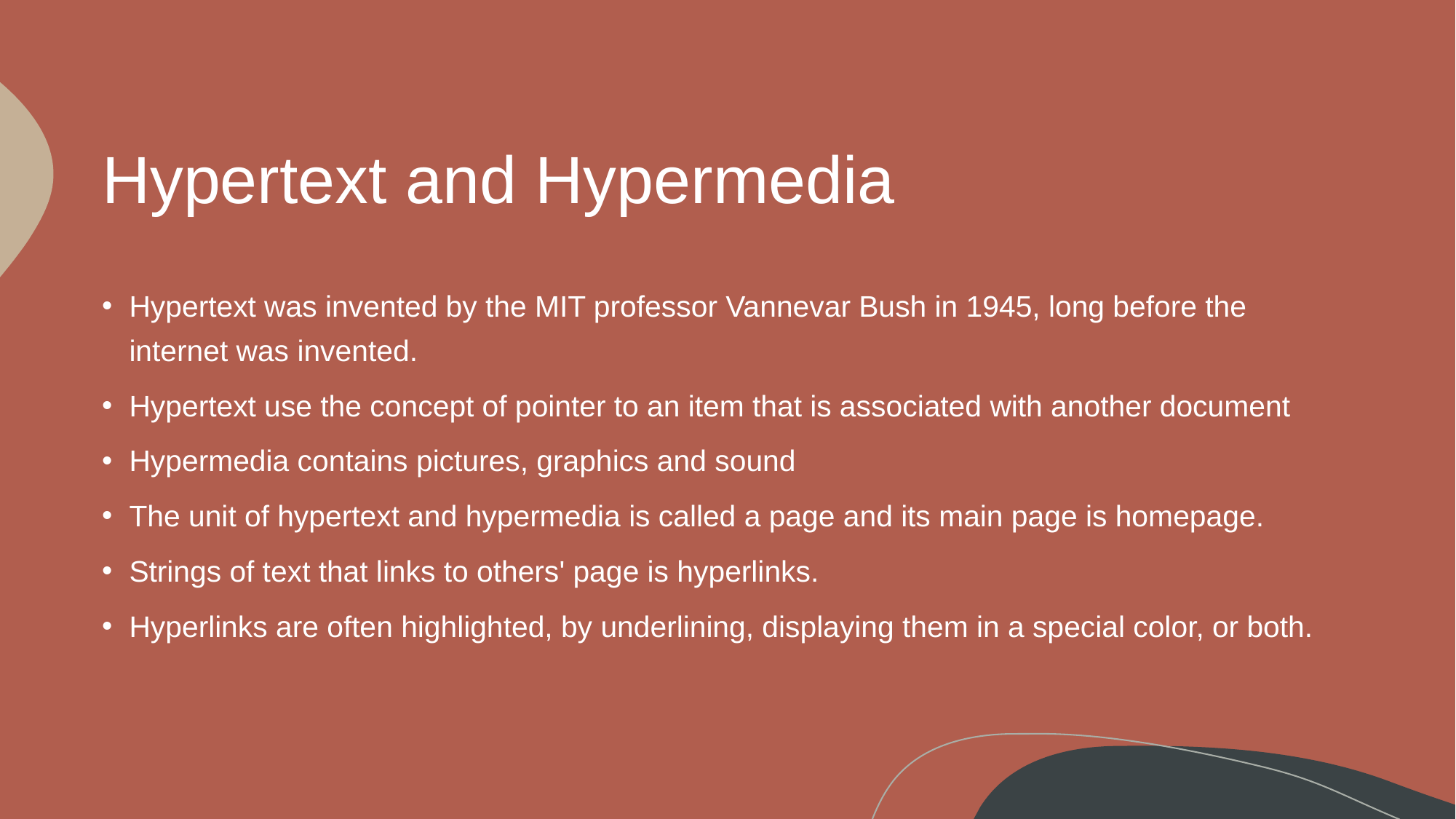

# Hypertext and Hypermedia
Hypertext was invented by the MIT professor Vannevar Bush in 1945, long before the internet was invented.
Hypertext use the concept of pointer to an item that is associated with another document
Hypermedia contains pictures, graphics and sound
The unit of hypertext and hypermedia is called a page and its main page is homepage.
Strings of text that links to others' page is hyperlinks.
Hyperlinks are often highlighted, by underlining, displaying them in a special color, or both.